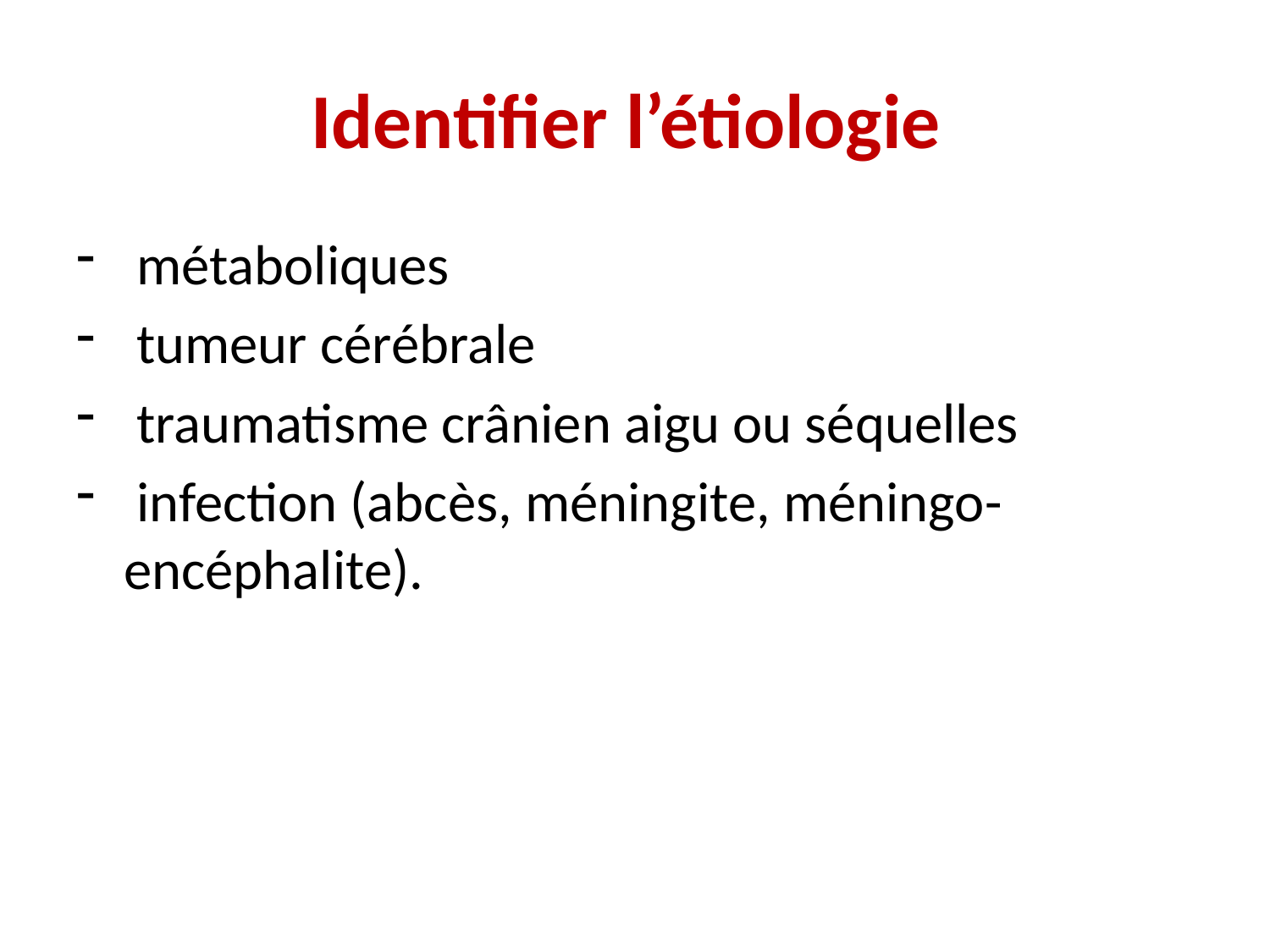

# Identifier l’étiologie
 métaboliques
 tumeur cérébrale
 traumatisme crânien aigu ou séquelles
 infection (abcès, méningite, méningo-encéphalite).